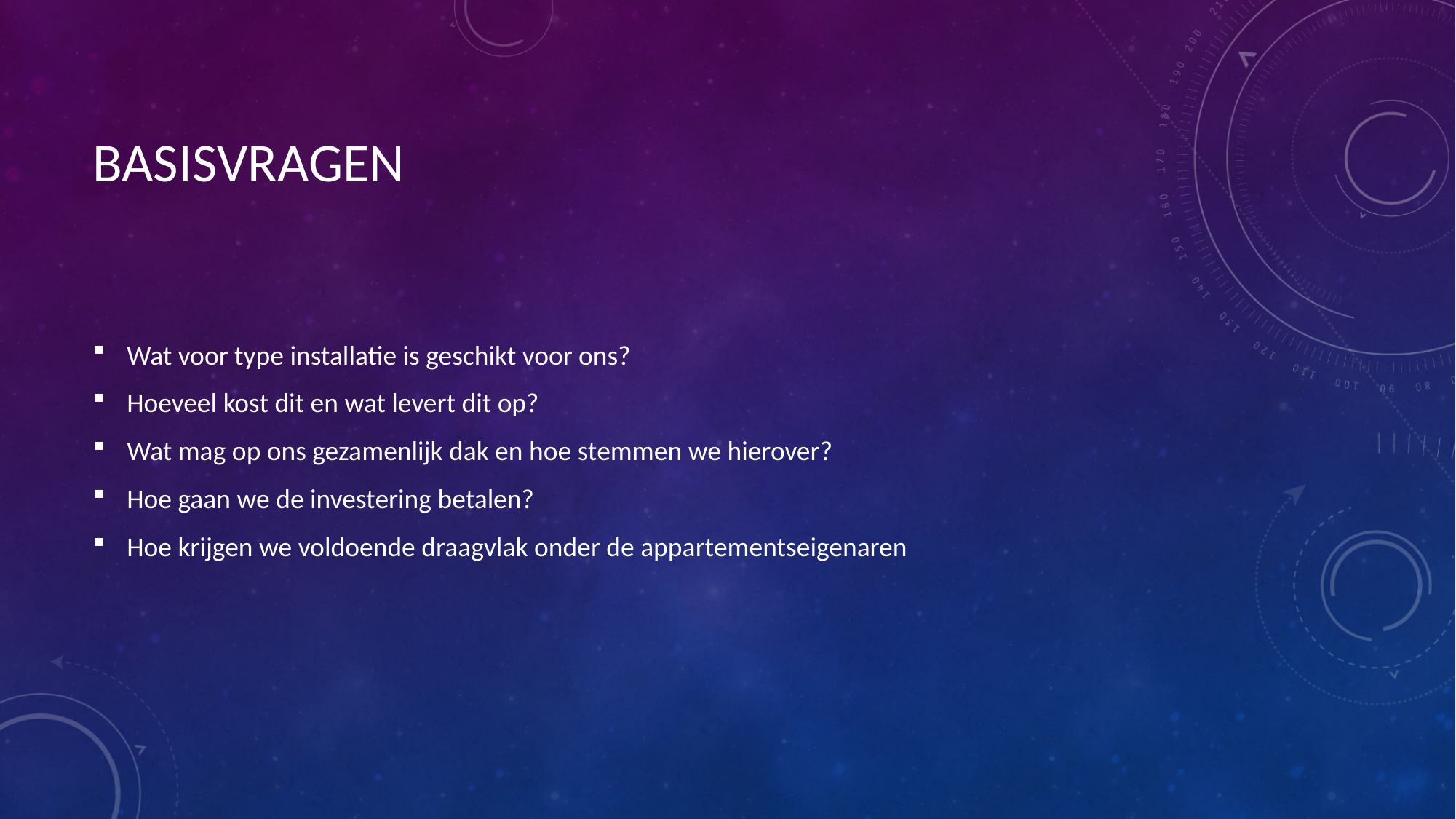

# Basisvragen
Wat voor type installatie is geschikt voor ons?
Hoeveel kost dit en wat levert dit op?
Wat mag op ons gezamenlijk dak en hoe stemmen we hierover?
Hoe gaan we de investering betalen?
Hoe krijgen we voldoende draagvlak onder de appartementseigenaren